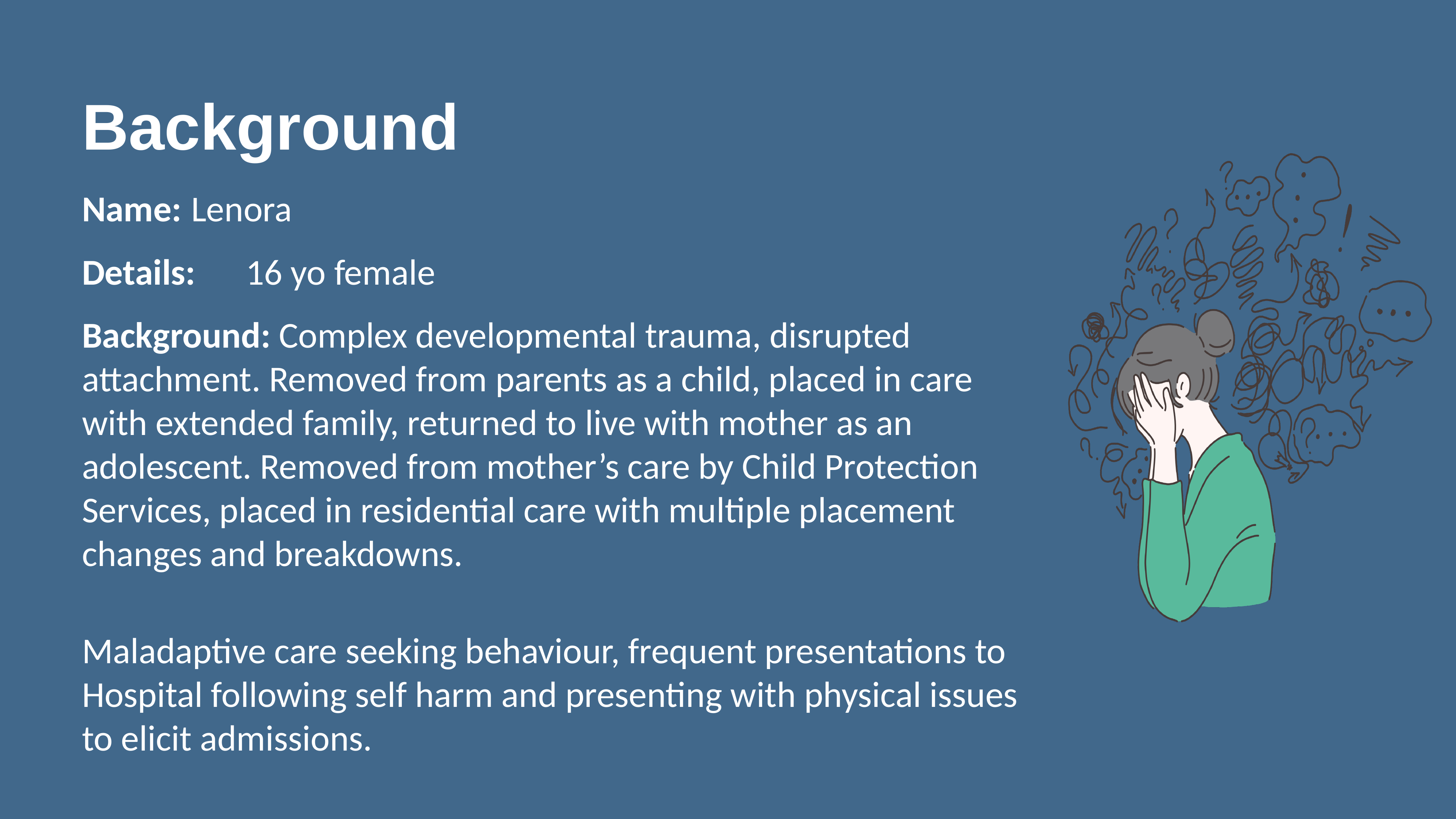

Background

Name:	Lenora

Details: 	16 yo female

Background: Complex developmental trauma, disrupted attachment. Removed from parents as a child, placed in care with extended family, returned to live with mother as an adolescent. Removed from mother’s care by Child Protection Services, placed in residential care with multiple placement changes and breakdowns.

Maladaptive care seeking behaviour, frequent presentations to Hospital following self harm and presenting with physical issues to elicit admissions.